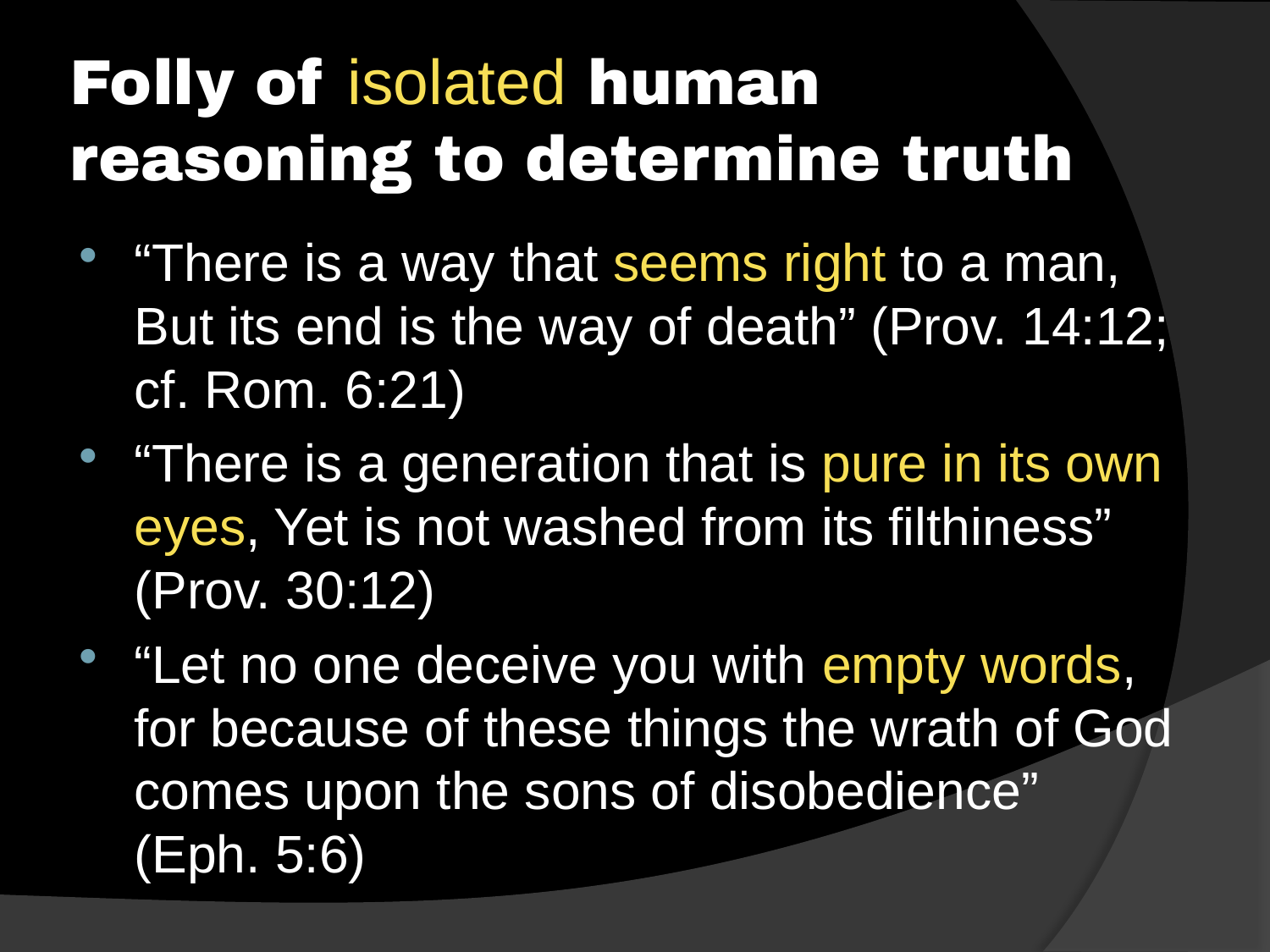

# Folly of isolated human reasoning to determine truth
“There is a way that seems right to a man, But its end is the way of death” (Prov. 14:12; cf. Rom. 6:21)
“There is a generation that is pure in its own eyes, Yet is not washed from its filthiness” (Prov. 30:12)
“Let no one deceive you with empty words, for because of these things the wrath of God comes upon the sons of disobedience”
(Eph. 5:6)